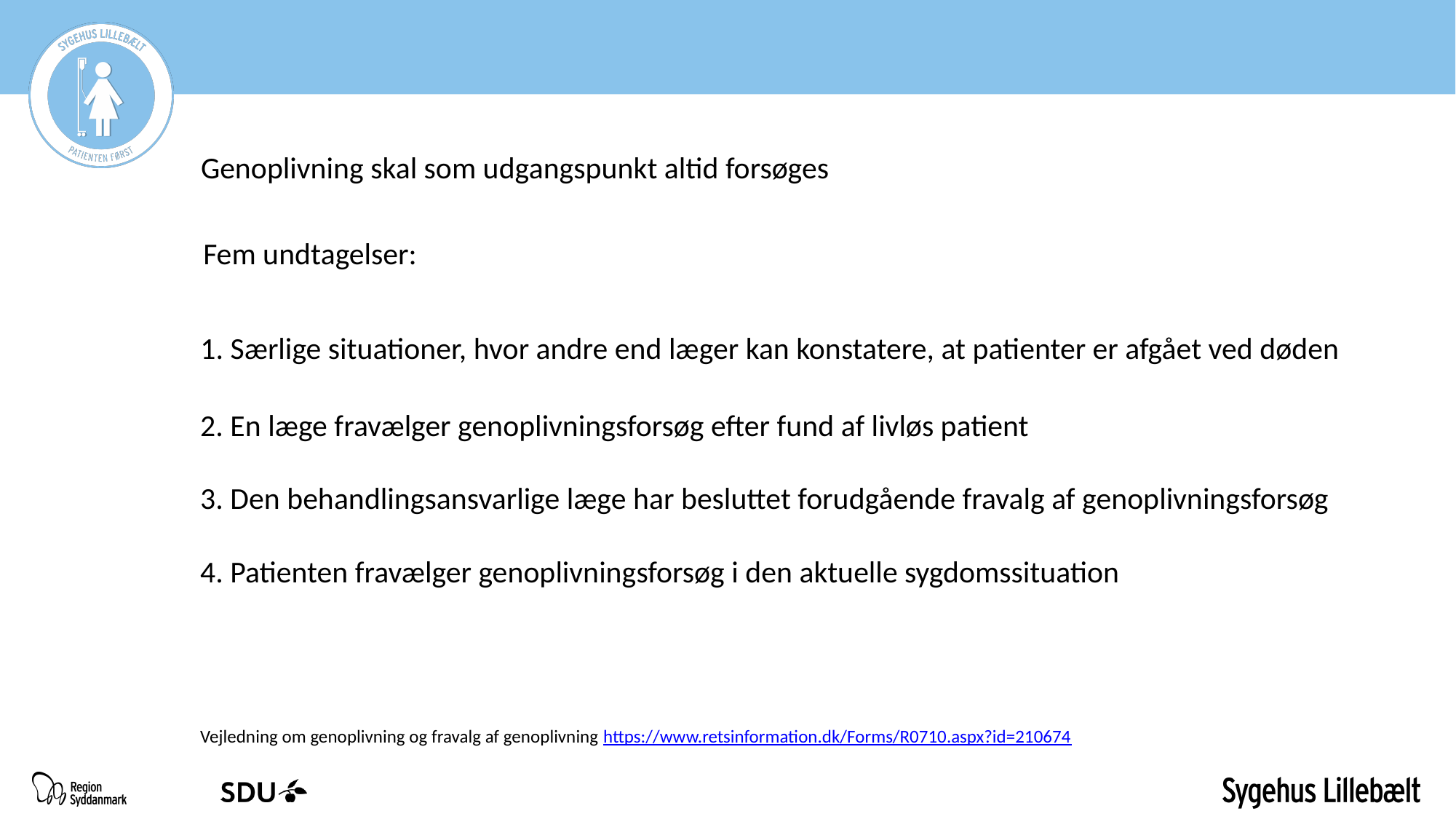

Genoplivning skal som udgangspunkt altid forsøges
Fem undtagelser:
     1. Særlige situationer, hvor andre end læger kan konstatere, at patienter er afgået ved døden
2. En læge fravælger genoplivningsforsøg efter fund af livløs patient

3. Den behandlingsansvarlige læge har besluttet forudgående fravalg af genoplivningsforsøg

4. Patienten fravælger genoplivningsforsøg i den aktuelle sygdomssituation

Vejledning om genoplivning og fravalg af genoplivning https://www.retsinformation.dk/Forms/R0710.aspx?id=210674